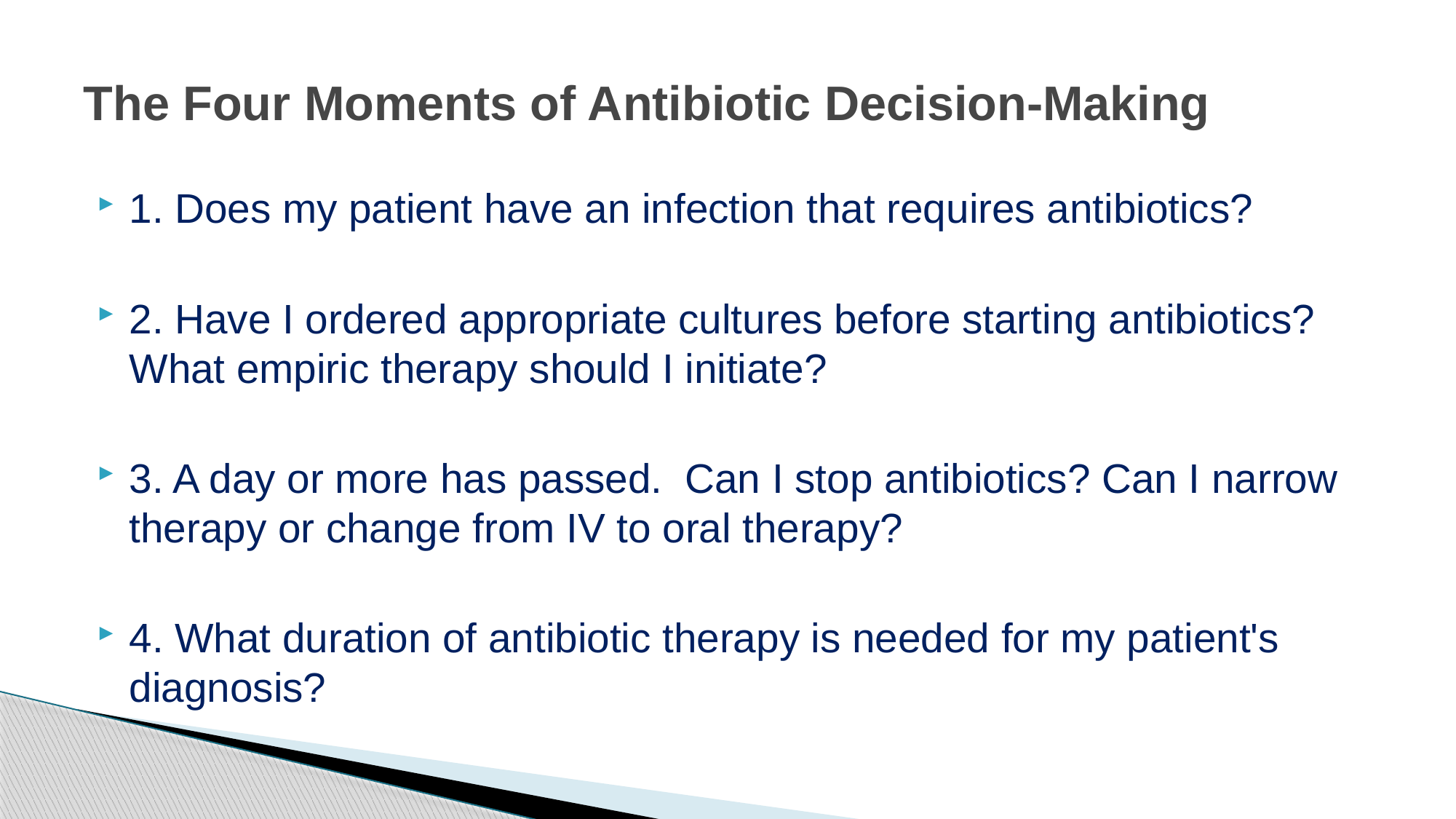

# The Four Moments of Antibiotic Decision-Making
1. Does my patient have an infection that requires antibiotics?

2. Have I ordered appropriate cultures before starting antibiotics? What empiric therapy should I initiate?

3. A day or more has passed.  Can I stop antibiotics? Can I narrow therapy or change from IV to oral therapy?

4. What duration of antibiotic therapy is needed for my patient's diagnosis?